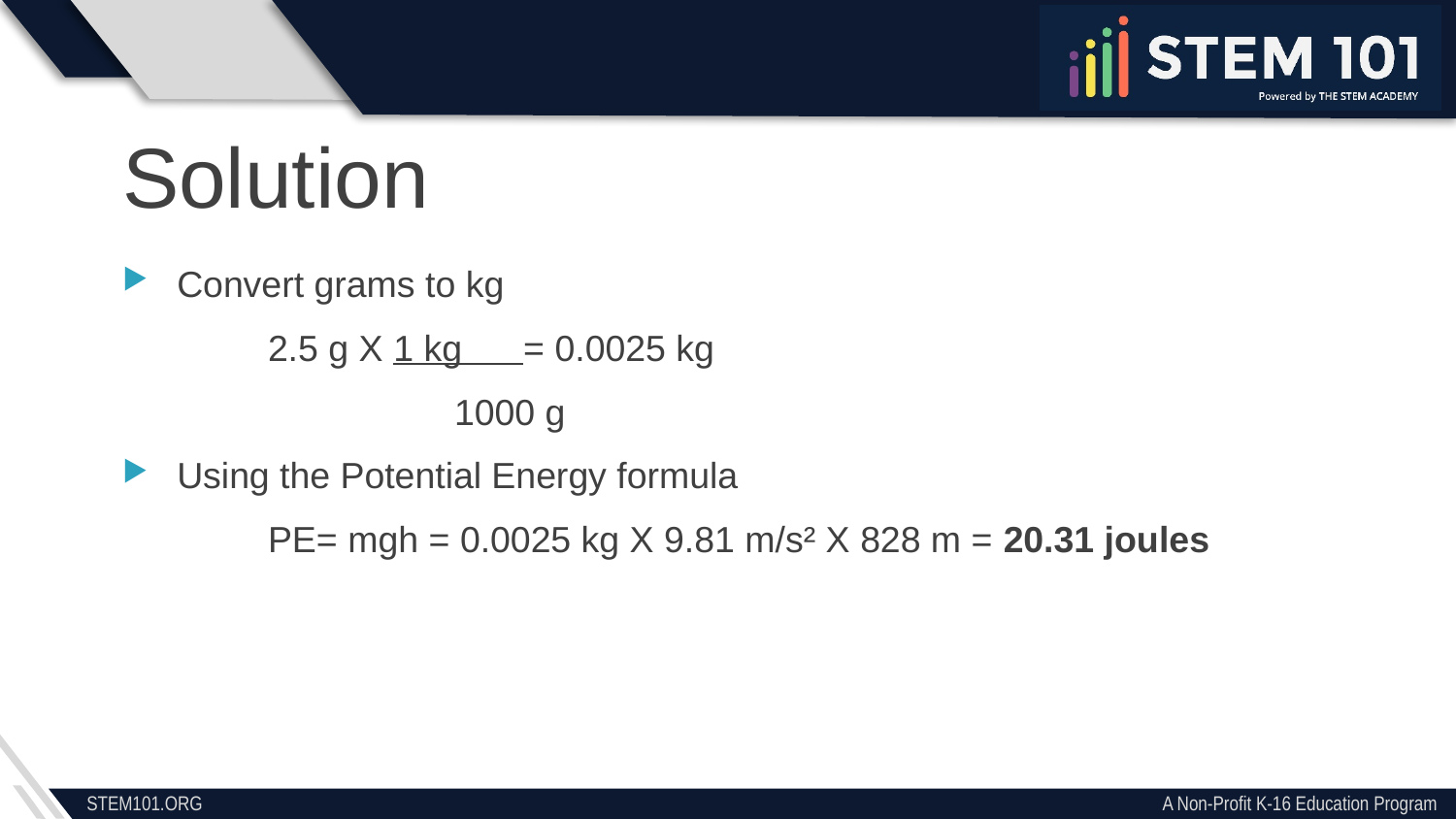

Solution
Convert grams to kg
	2.5 g X 1 kg      = 0.0025 kg
		    1000 g
Using the Potential Energy formula
	PE= mgh = 0.0025 kg X 9.81 m/s² X 828 m = 20.31 joules